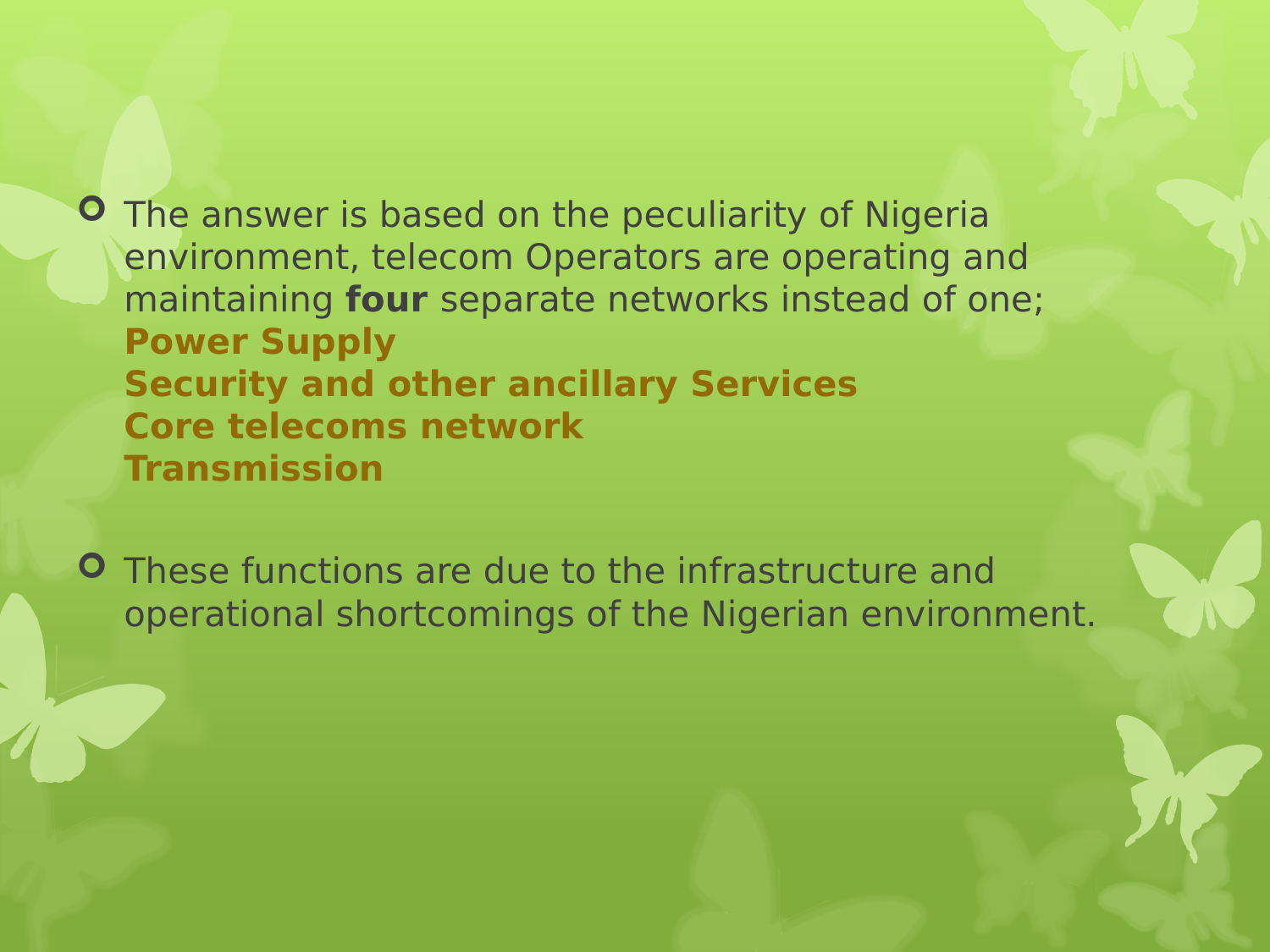

The answer is based on the peculiarity of Nigeria environment, telecom Operators are operating and maintaining four separate networks instead of one;
Power Supply
Security and other ancillary Services
Core telecoms network
Transmission
These functions are due to the infrastructure and operational shortcomings of the Nigerian environment.